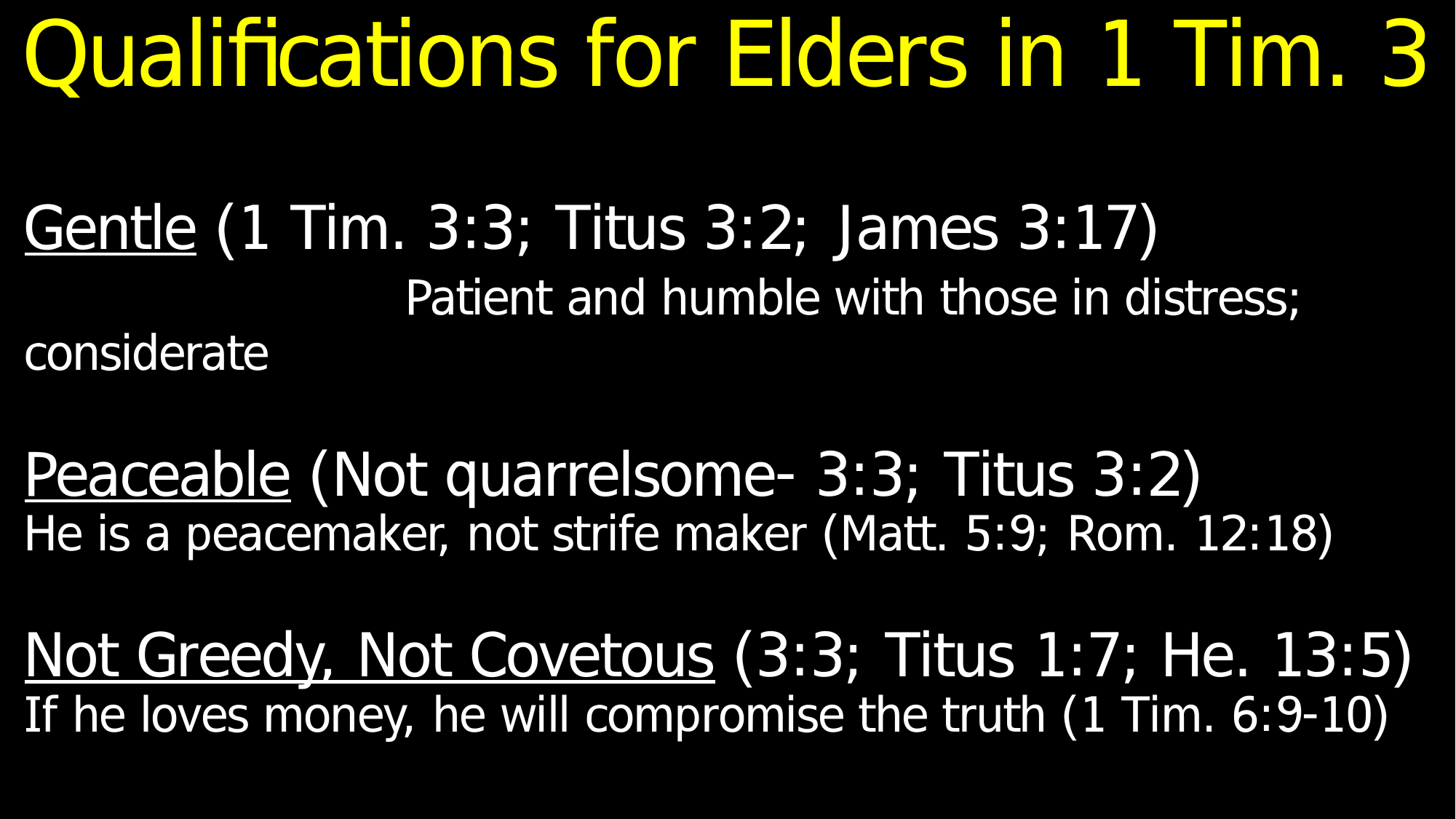

# Qualifications for Elders in 1 Tim. 3

Gentle (1 Tim. 3:3; Titus 3:2; James 3:17)                                        Patient and humble with those in distress; considerate

Peaceable (Not quarrelsome- 3:3; Titus 3:2)          He is a peacemaker, not strife maker (Matt. 5:9; Rom. 12:18)

Not Greedy, Not Covetous (3:3; Titus 1:7; He. 13:5) If he loves money, he will compromise the truth (1 Tim. 6:9-10)